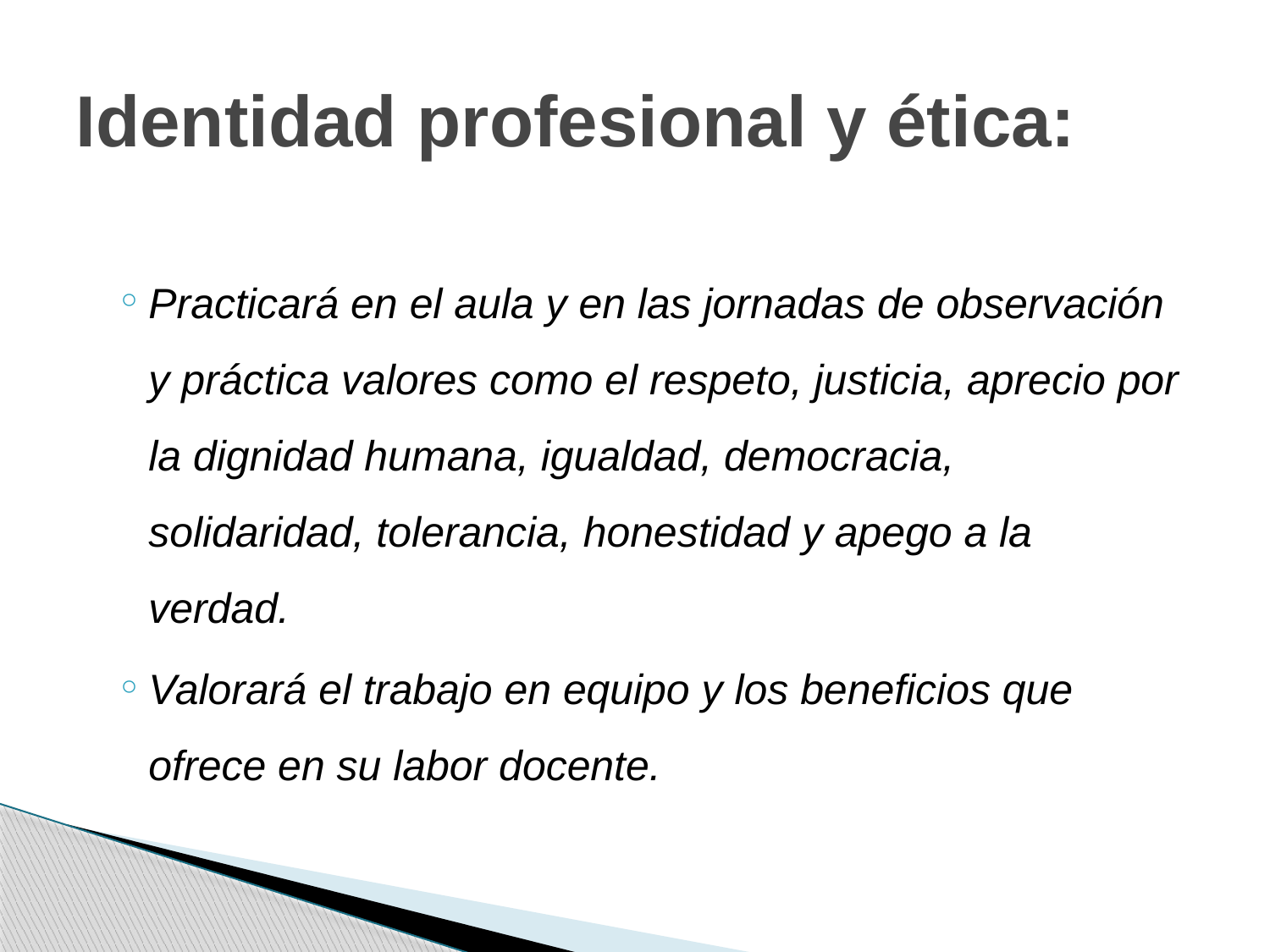

# Identidad profesional y ética:
Practicará en el aula y en las jornadas de observación y práctica valores como el respeto, justicia, aprecio por la dignidad humana, igualdad, democracia, solidaridad, tolerancia, honestidad y apego a la verdad.
Valorará el trabajo en equipo y los beneficios que ofrece en su labor docente.